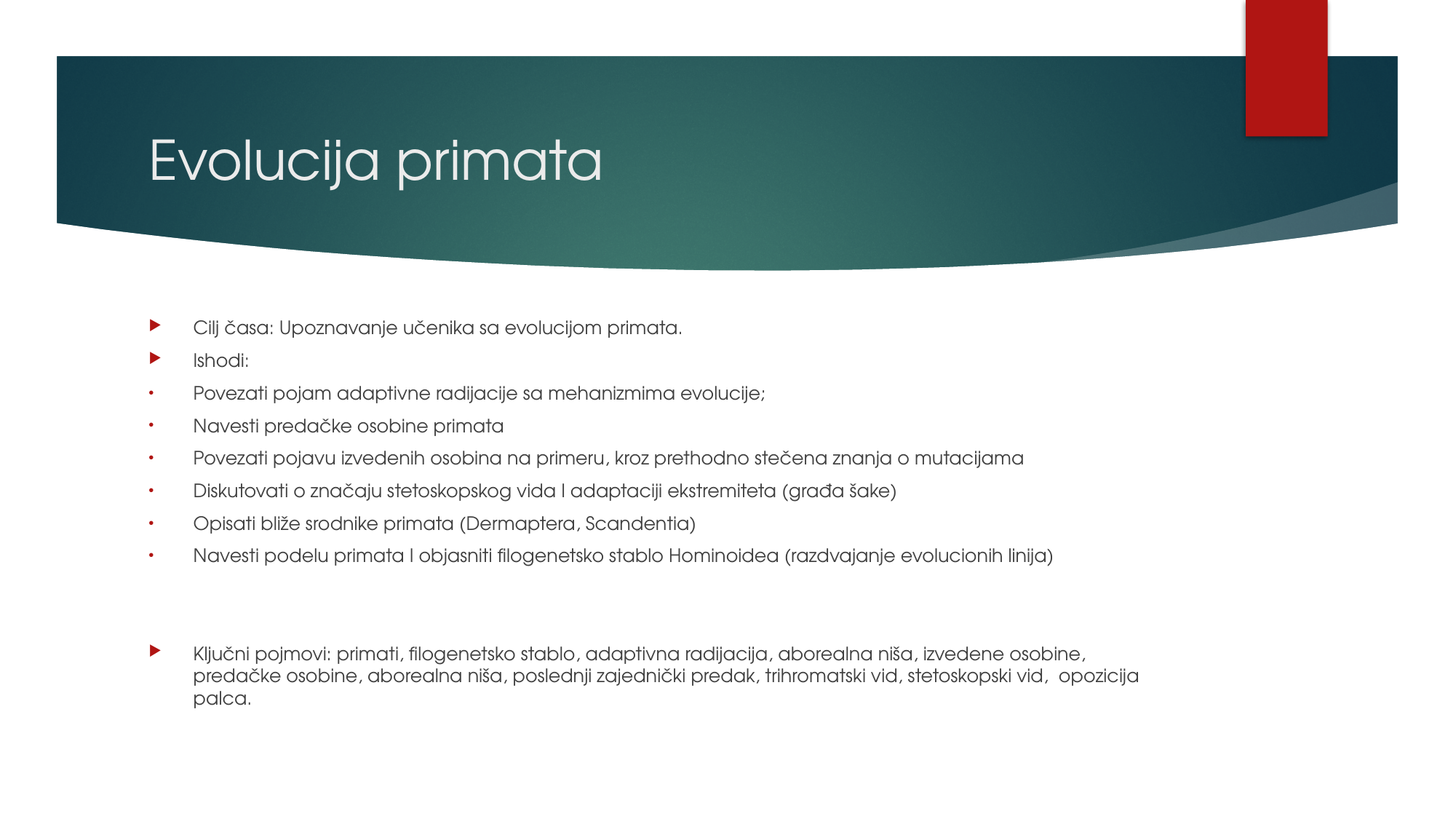

# Evolucija primata
Cilj časa: Upoznavanje učenika sa evolucijom primata.
Ishodi:
Povezati pojam adaptivne radijacije sa mehanizmima evolucije;
Navesti predačke osobine primata
Povezati pojavu izvedenih osobina na primeru, kroz prethodno stečena znanja o mutacijama
Diskutovati o značaju stetoskopskog vida I adaptaciji ekstremiteta (građa šake)
Opisati bliže srodnike primata (Dermaptera, Scandentia)
Navesti podelu primata I objasniti filogenetsko stablo Hominoidea (razdvajanje evolucionih linija)

Ključni pojmovi: primati, filogenetsko stablo, adaptivna radijacija, aborealna niša, izvedene osobine, predačke osobine, aborealna niša, poslednji zajednički predak, trihromatski vid, stetoskopski vid,  opozicija palca.